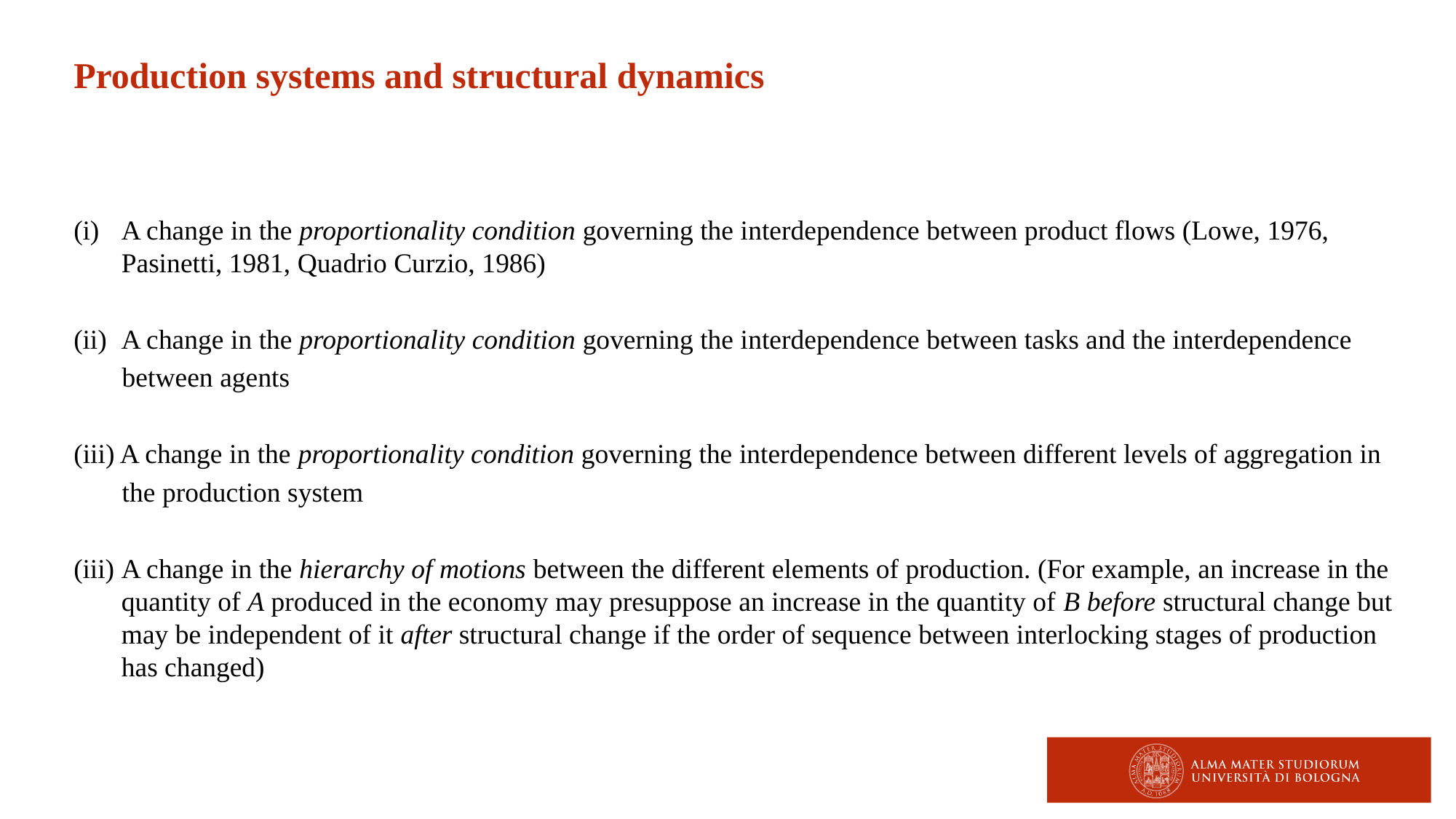

Production systems and structural dynamics

A change in the proportionality condition governing the interdependence between product flows (Lowe, 1976, Pasinetti, 1981, Quadrio Curzio, 1986)

A change in the proportionality condition governing the interdependence between tasks and the interdependence
       between agents

(iii) A change in the proportionality condition governing the interdependence between different levels of aggregation in
       the production system

A change in the hierarchy of motions between the different elements of production. (For example, an increase in the quantity of A produced in the economy may presuppose an increase in the quantity of B before structural change but may be independent of it after structural change if the order of sequence between interlocking stages of production has changed)